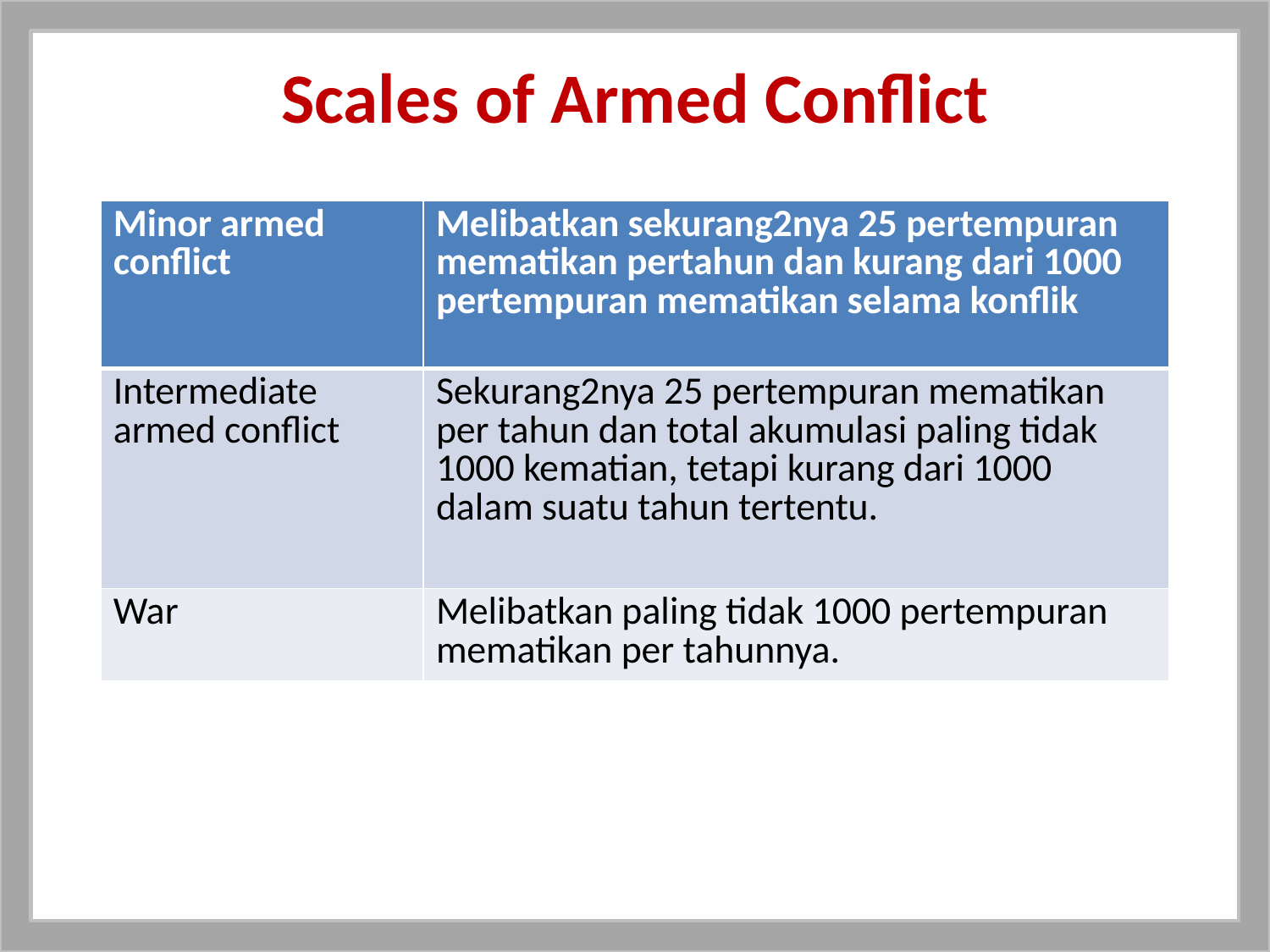

# Scales of Armed Conflict

| Minor armed conflict | Melibatkan sekurang2nya 25 pertempuran mematikan pertahun dan kurang dari 1000 pertempuran mematikan selama konflik |
| --- | --- |
| Intermediate armed conflict | Sekurang2nya 25 pertempuran mematikan per tahun dan total akumulasi paling tidak 1000 kematian, tetapi kurang dari 1000 dalam suatu tahun tertentu. |
| War | Melibatkan paling tidak 1000 pertempuran mematikan per tahunnya. |